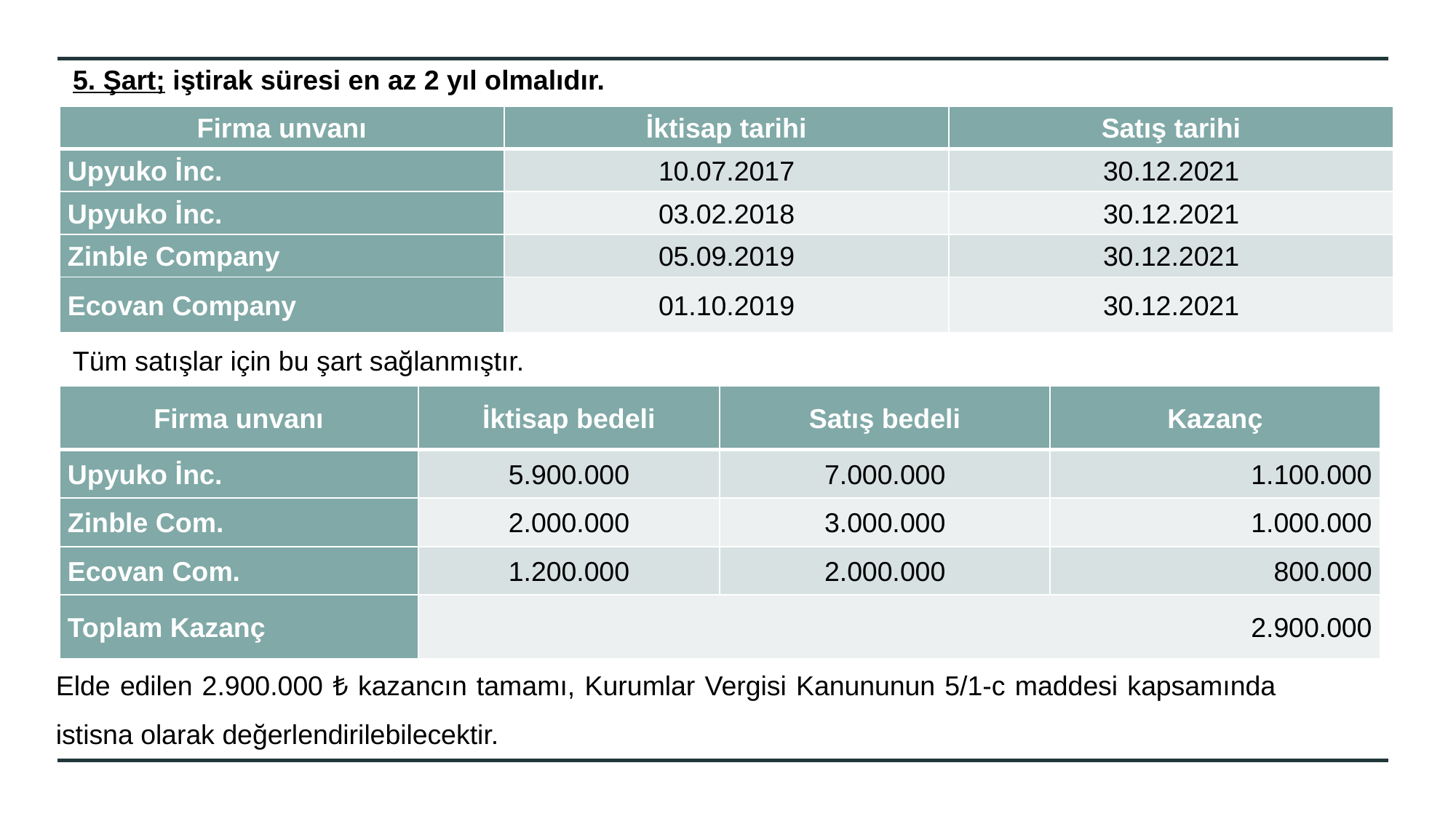

5. Şart; iştirak süresi en az 2 yıl olmalıdır.
| Firma unvanı | İktisap tarihi | Satış tarihi |
| --- | --- | --- |
| Upyuko İnc. | 10.07.2017 | 30.12.2021 |
| Upyuko İnc. | 03.02.2018 | 30.12.2021 |
| Zinble Company | 05.09.2019 | 30.12.2021 |
| Ecovan Company | 01.10.2019 | 30.12.2021 |
Tüm satışlar için bu şart sağlanmıştır.
| Firma unvanı | İktisap bedeli | Satış bedeli | Kazanç |
| --- | --- | --- | --- |
| Upyuko İnc. | 5.900.000 | 7.000.000 | 1.100.000 |
| Zinble Com. | 2.000.000 | 3.000.000 | 1.000.000 |
| Ecovan Com. | 1.200.000 | 2.000.000 | 800.000 |
| Toplam Kazanç | 2.900.000 |  |  |
Elde edilen 2.900.000 ₺ kazancın tamamı, Kurumlar Vergisi Kanununun 5/1-c maddesi kapsamında istisna olarak değerlendirilebilecektir.